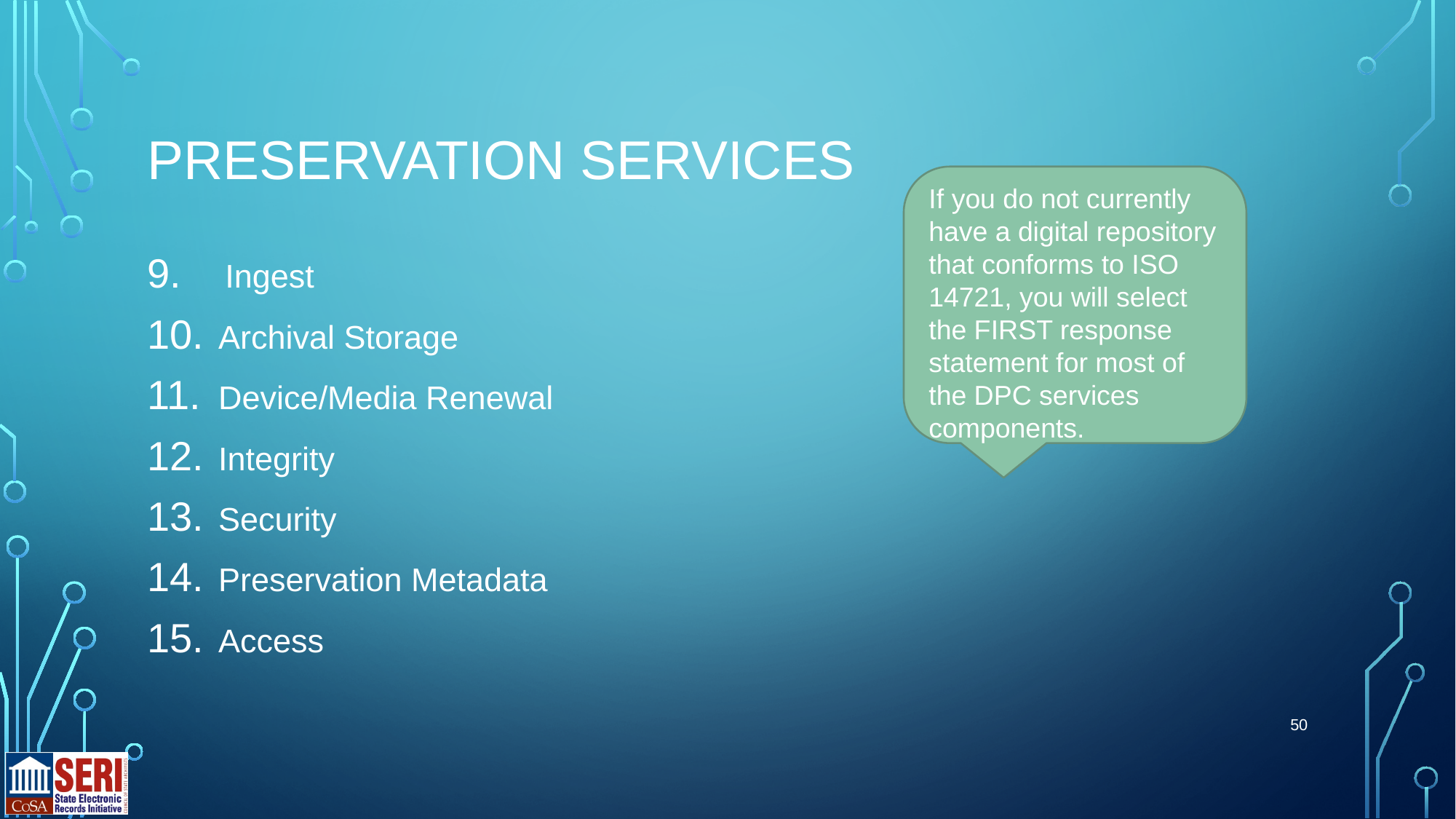

# Preservation Services

If you do not currently have a digital repository that conforms to ISO 14721, you will select the FIRST response statement for most of the DPC services components.
  Ingest
  Archival Storage
  Device/Media Renewal
  Integrity
  Security
  Preservation Metadata
  Access

50